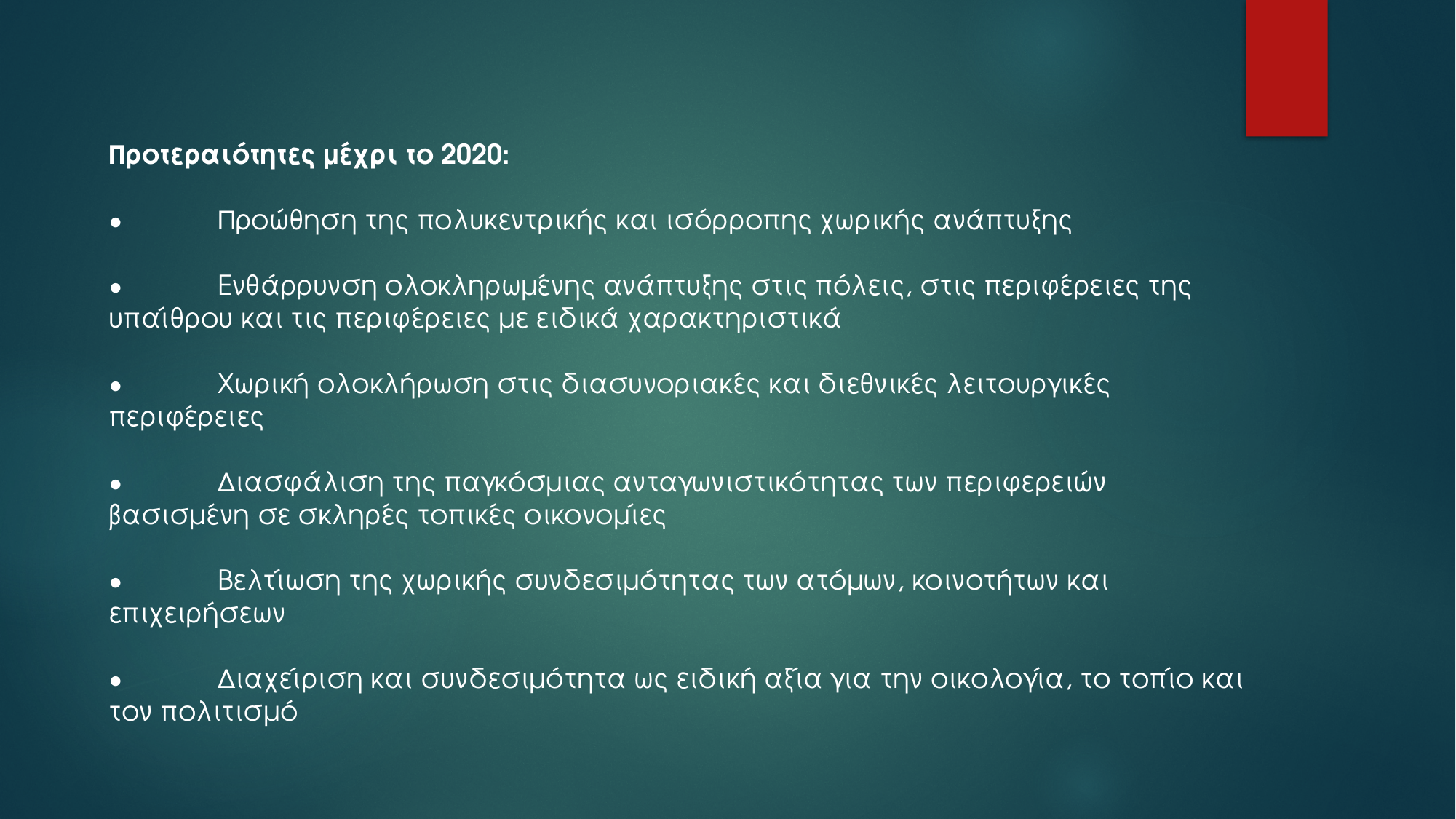

Προτεραιότητες μέχρι το 2020:

•	Προώθηση της πολυκεντρικής και ισόρροπης χωρικής ανάπτυξης

•	Ενθάρρυνση ολοκληρωμένης ανάπτυξης στις πόλεις, στις περιφέρειες της υπαίθρου και τις περιφέρειες με ειδικά χαρακτηριστικά

•	Χωρική ολοκλήρωση στις διασυνοριακές και διεθνικές λειτουργικές περιφέρειες

•	Διασφάλιση της παγκόσμιας ανταγωνιστικότητας των περιφερειών βασισμένη σε σκληρές τοπικές οικονομίες

•	Βελτίωση της χωρικής συνδεσιμότητας των ατόμων, κοινοτήτων και επιχειρήσεων

•	Διαχείριση και συνδεσιμότητα ως ειδική αξία για την οικολογία, το τοπίο και τον πολιτισμό